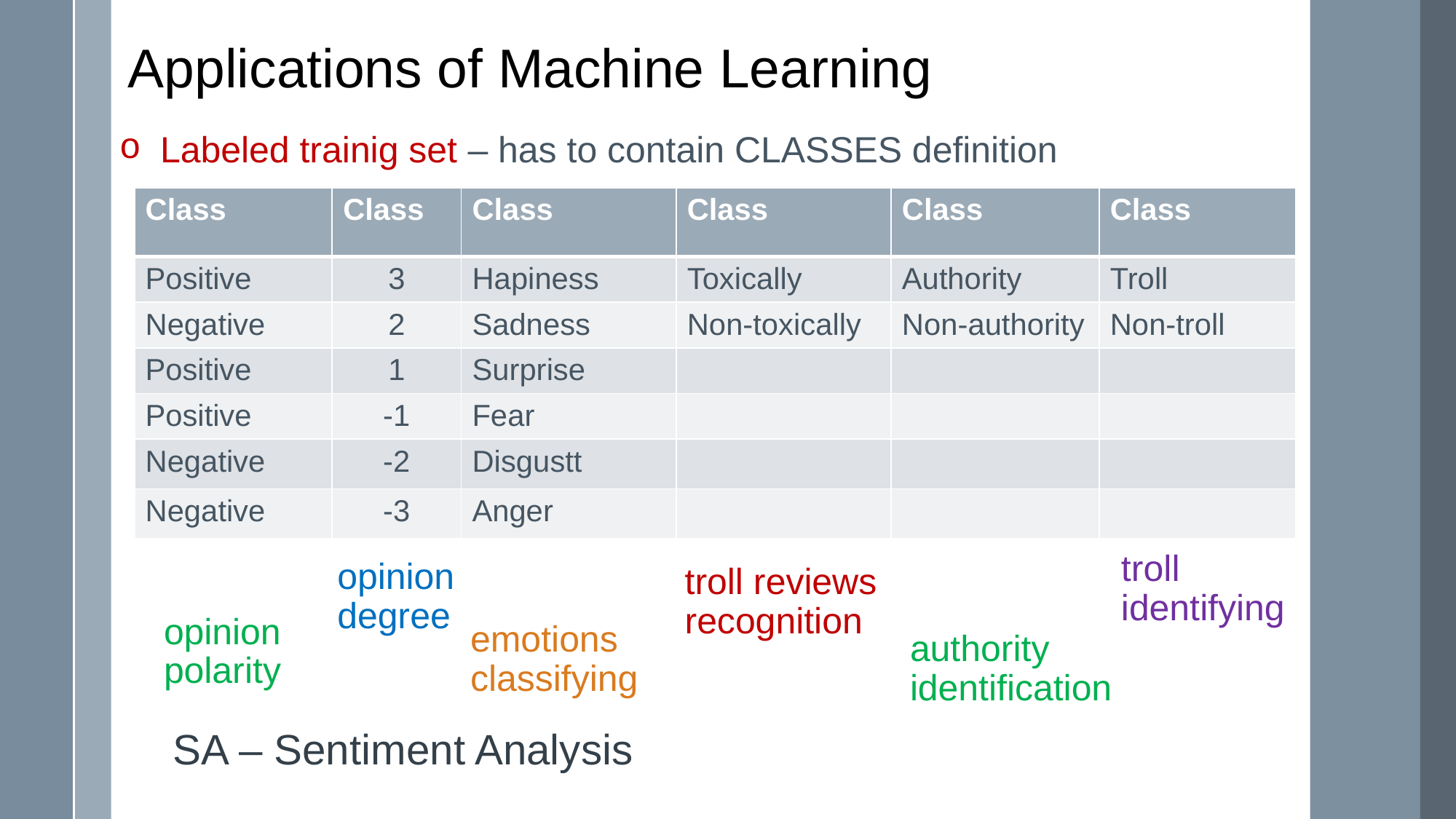

Applications of Machine Learning
Labeled trainig set – has to contain CLASSES definition

| Class | Class | Class | Class | Class | Class |
| --- | --- | --- | --- | --- | --- |
| Positive | 3 | Hapiness | Toxically | Authority | Troll |
| Negative | 2 | Sadness | Non-toxically | Non-authority | Non-troll |
| Positive | 1 | Surprise |  |  |  |
| Positive | -1 | Fear |  |  |  |
| Negative | -2 | Disgustt |  |  |  |
| Negative | -3 | Anger |  |  |  |
troll identifying
opinion degree
troll reviews recognition
opinion polarity
emotions classifying
authority identification
SA – Sentiment Analysis